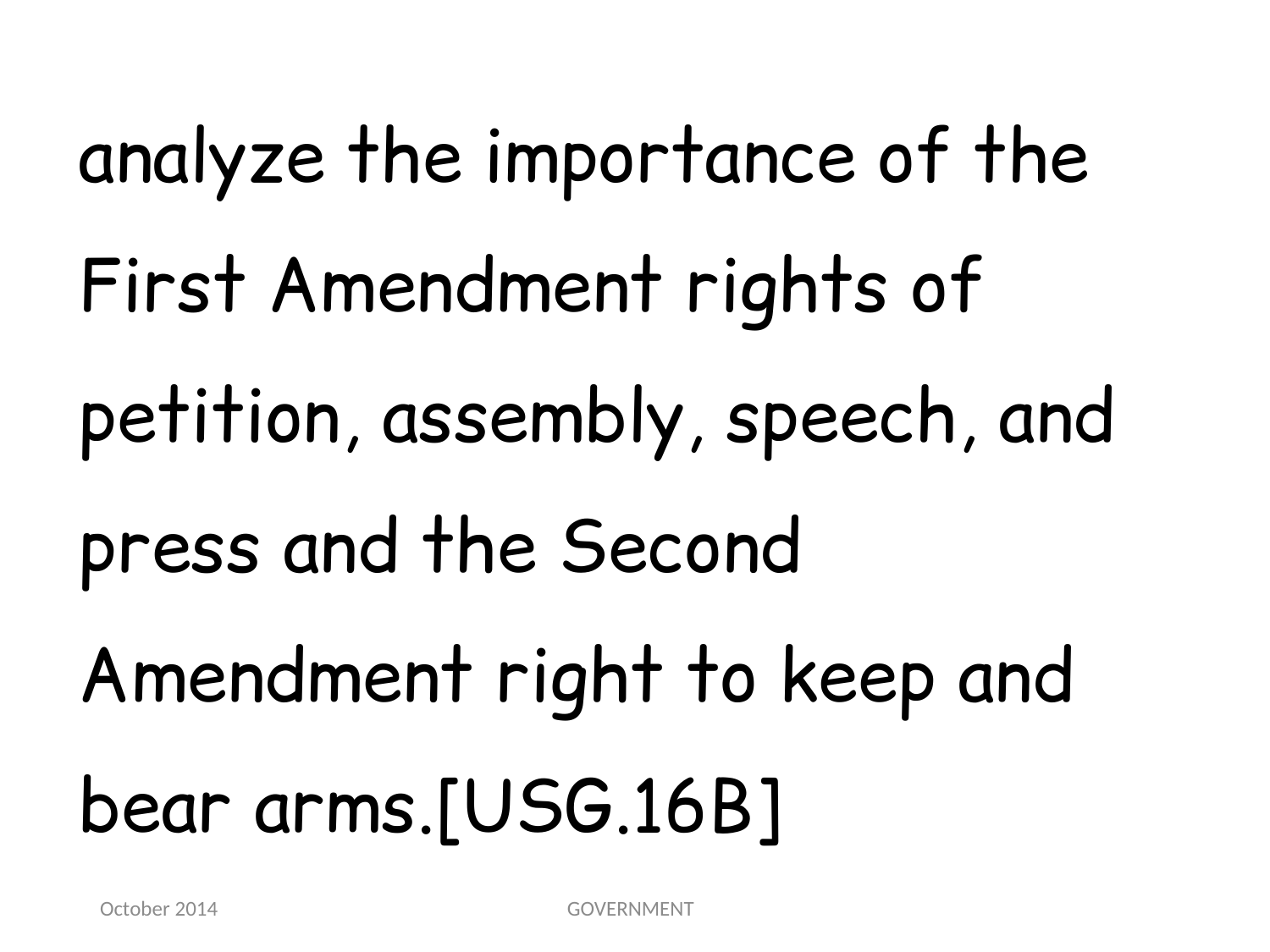

analyze the importance of the First Amendment rights of petition, assembly, speech, and press and the Second Amendment right to keep and bear arms.[USG.16B]
October 2014
GOVERNMENT